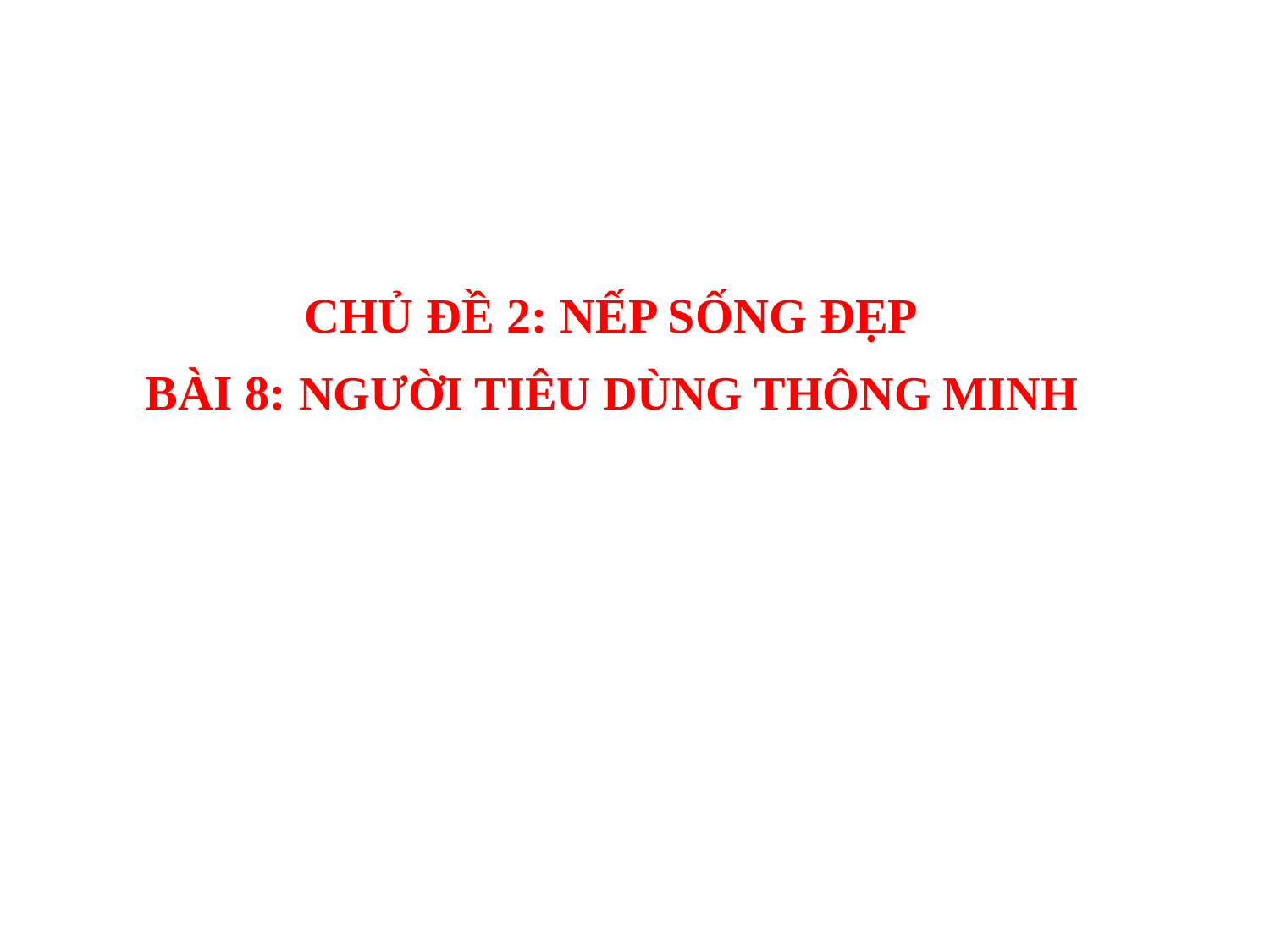

CHỦ ĐỀ 2: NẾP SỐNG ĐẸP
BÀI 8: NGƯỜI TIÊU DÙNG THÔNG MINH